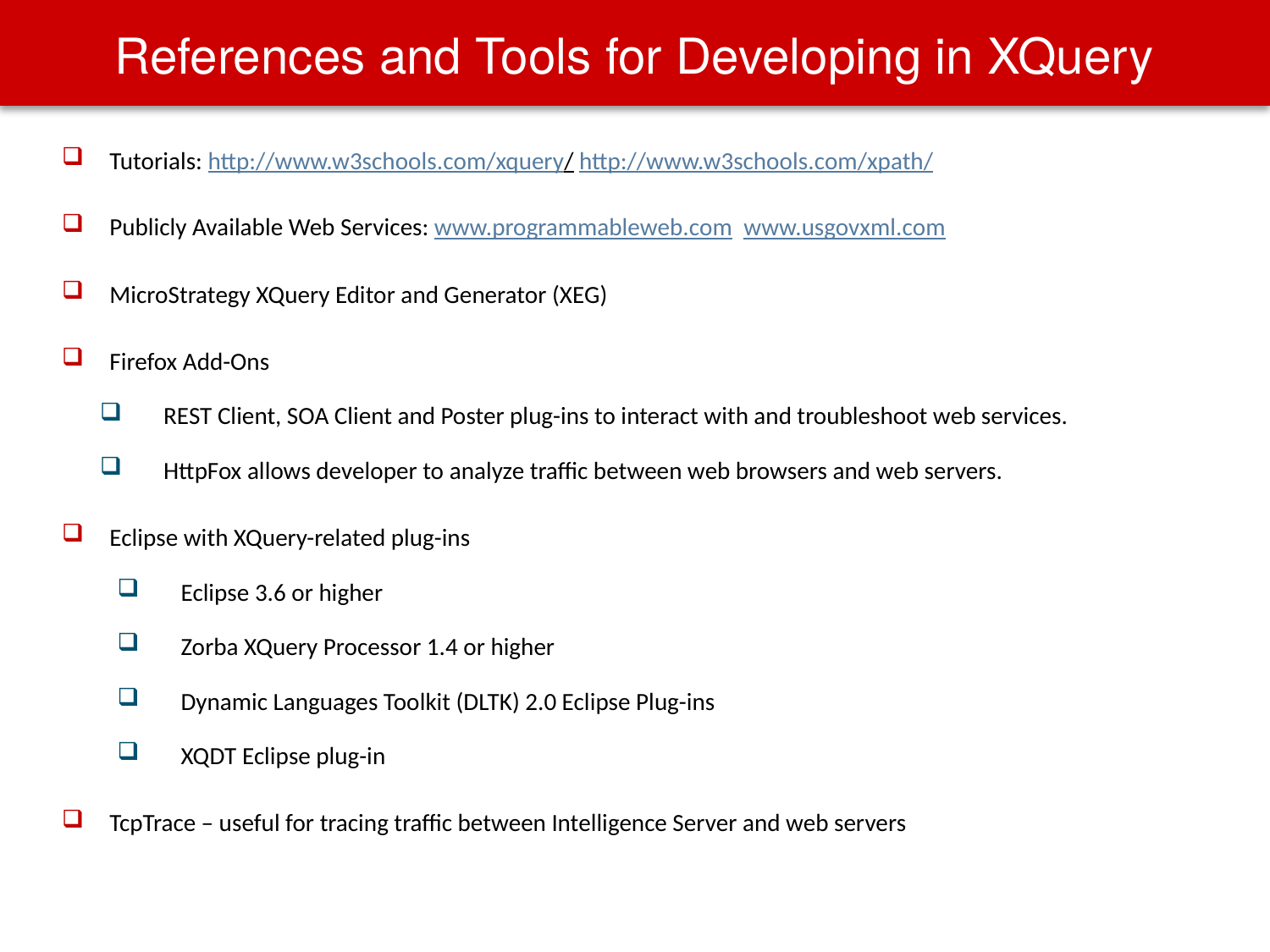

# References and Tools for Developing in XQuery
Tutorials: http://www.w3schools.com/xquery/ http://www.w3schools.com/xpath/
Publicly Available Web Services: www.programmableweb.com  www.usgovxml.com
MicroStrategy XQuery Editor and Generator (XEG)
Firefox Add-Ons
REST Client, SOA Client and Poster plug-ins to interact with and troubleshoot web services.
HttpFox allows developer to analyze traffic between web browsers and web servers.
Eclipse with XQuery-related plug-ins
Eclipse 3.6 or higher
Zorba XQuery Processor 1.4 or higher
Dynamic Languages Toolkit (DLTK) 2.0 Eclipse Plug-ins
XQDT Eclipse plug-in
TcpTrace – useful for tracing traffic between Intelligence Server and web servers